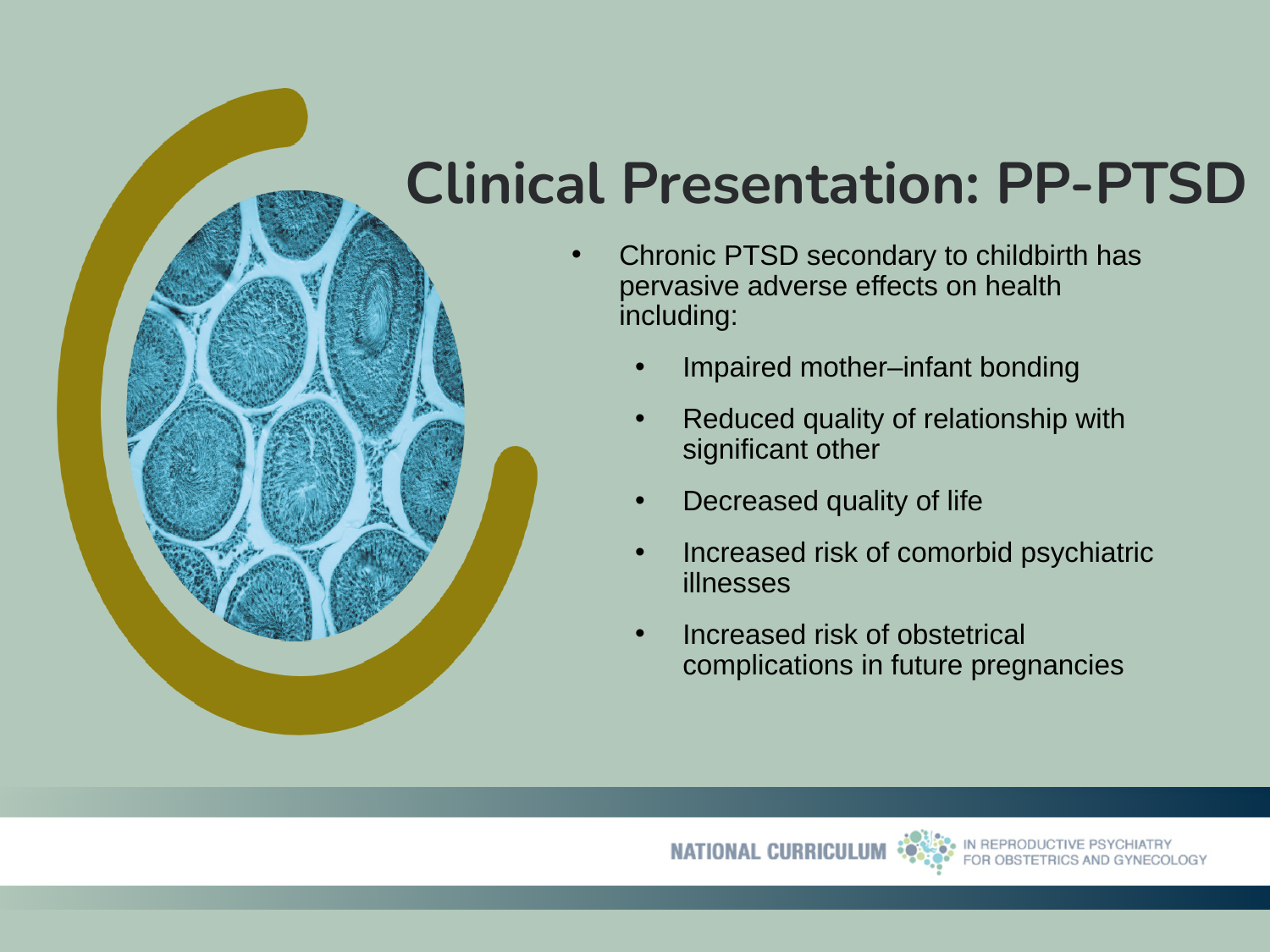

# Clinical Presentation: PP-PTSD
Chronic PTSD secondary to childbirth has pervasive adverse effects on health including:
Impaired mother–infant bonding
Reduced quality of relationship with significant other
Decreased quality of life
Increased risk of comorbid psychiatric illnesses
Increased risk of obstetrical complications in future pregnancies